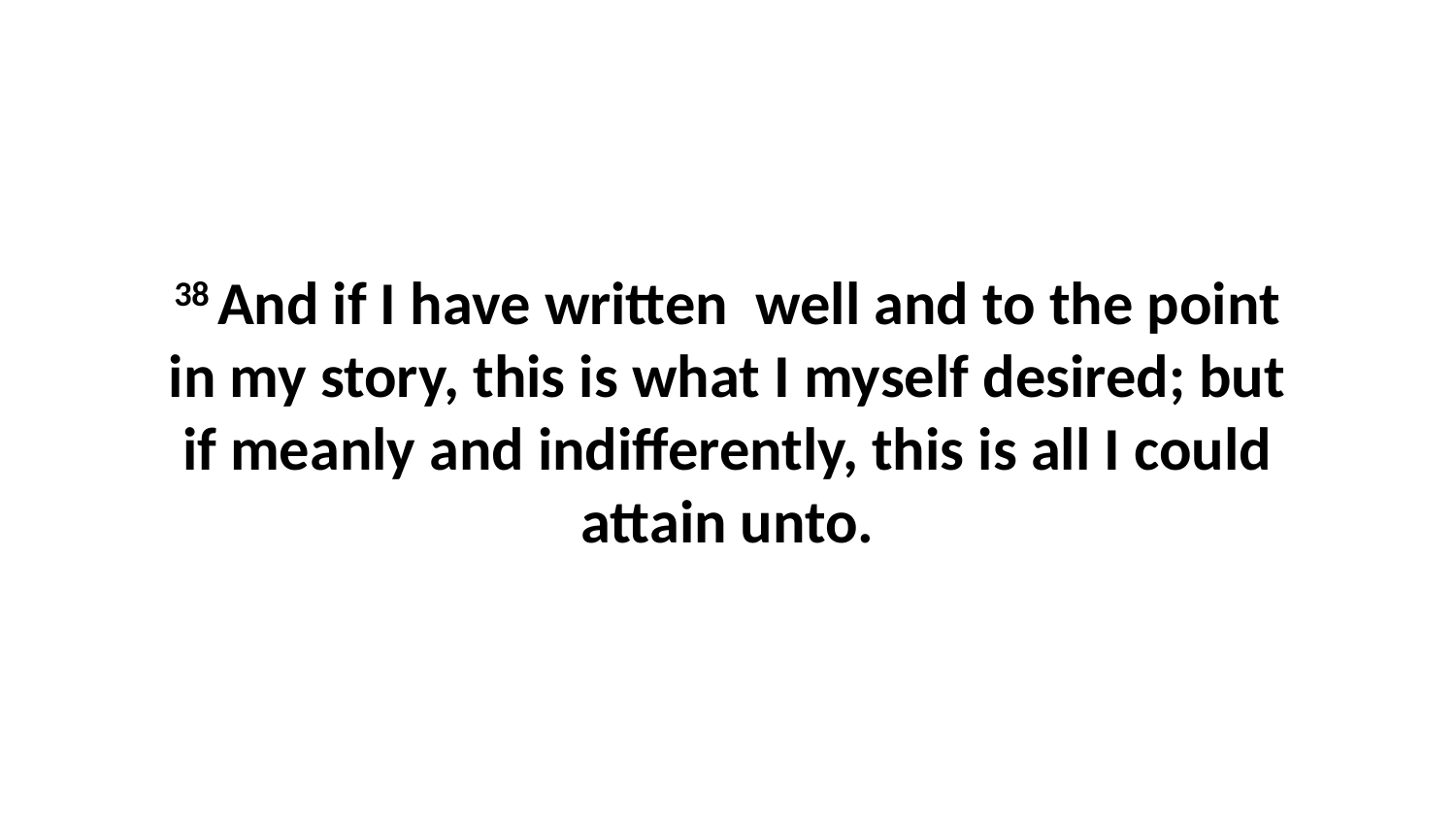

38 And if I have written  well and to the point in my story, this is what I myself desired; but if meanly and indifferently, this is all I could attain unto.